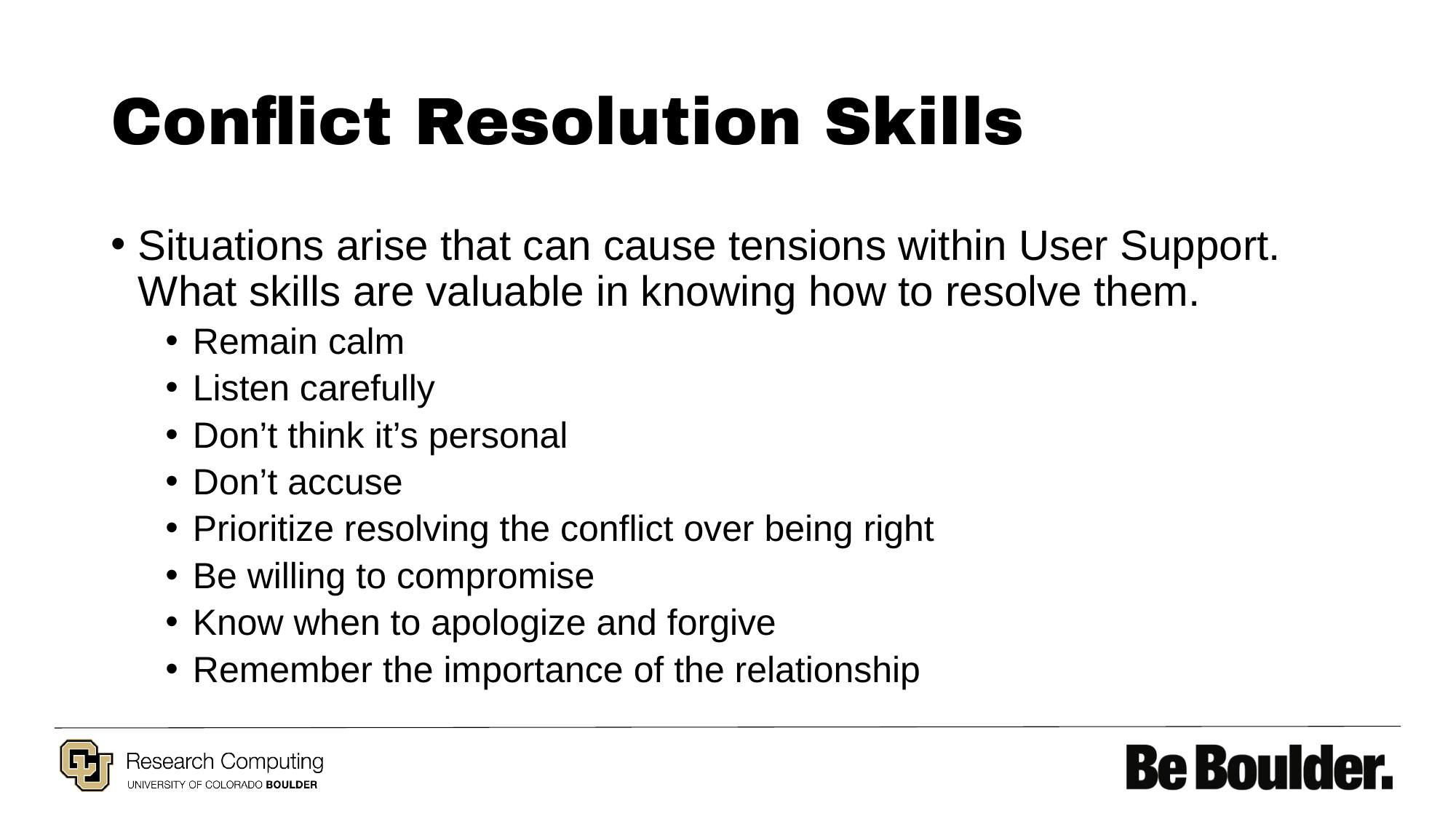

# Conflict Resolution Skills
Situations arise that can cause tensions within User Support. What skills are valuable in knowing how to resolve them.
Remain calm
Listen carefully
Don’t think it’s personal
Don’t accuse
Prioritize resolving the conflict over being right
Be willing to compromise
Know when to apologize and forgive
Remember the importance of the relationship